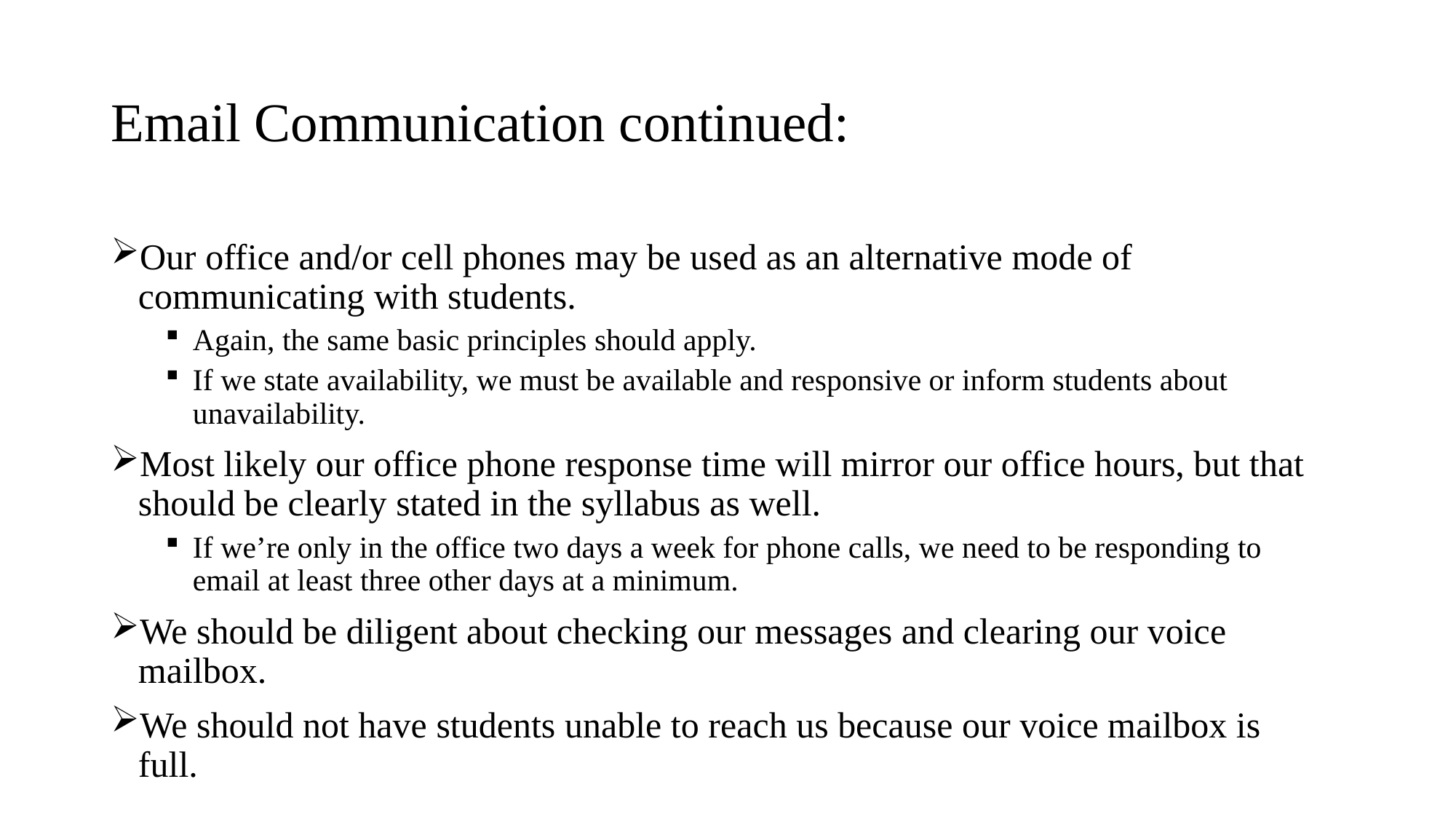

# Email Communication continued:
Our office and/or cell phones may be used as an alternative mode of communicating with students.
Again, the same basic principles should apply.
If we state availability, we must be available and responsive or inform students about unavailability.
Most likely our office phone response time will mirror our office hours, but that should be clearly stated in the syllabus as well.
If we’re only in the office two days a week for phone calls, we need to be responding to email at least three other days at a minimum.
We should be diligent about checking our messages and clearing our voice mailbox.
We should not have students unable to reach us because our voice mailbox is full.